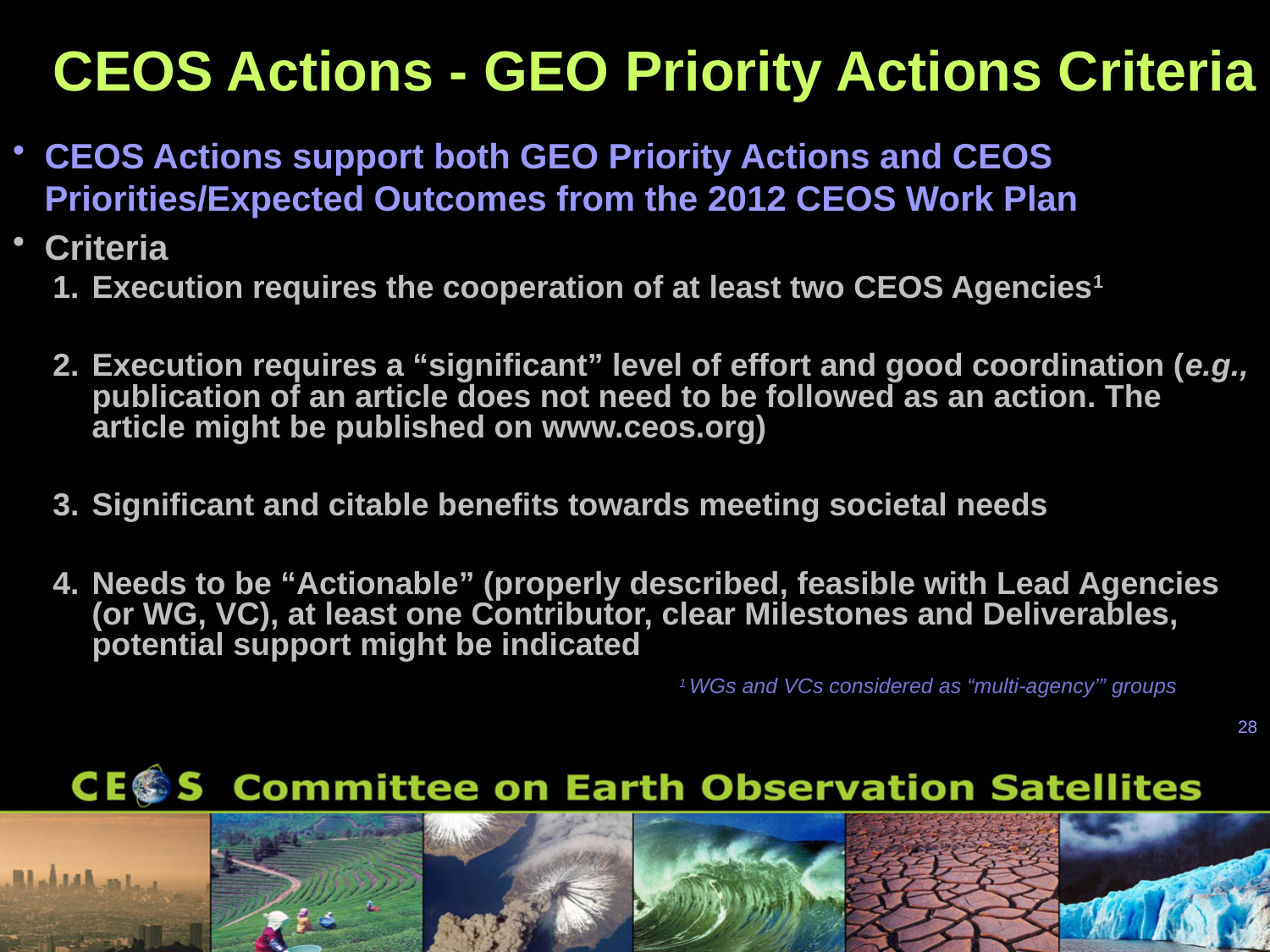

# CEOS Actions - GEO Priority Actions Criteria
CEOS Actions support both GEO Priority Actions and CEOS Priorities/Expected Outcomes from the 2012 CEOS Work Plan
Criteria
Execution requires the cooperation of at least two CEOS Agencies1

Execution requires a “significant” level of effort and good coordination (e.g., publication of an article does not need to be followed as an action. The article might be published on www.ceos.org)

Significant and citable benefits towards meeting societal needs

Needs to be “Actionable” (properly described, feasible with Lead Agencies (or WG, VC), at least one Contributor, clear Milestones and Deliverables, potential support might be indicated

1 WGs and VCs considered as “multi-agency’” groups
28